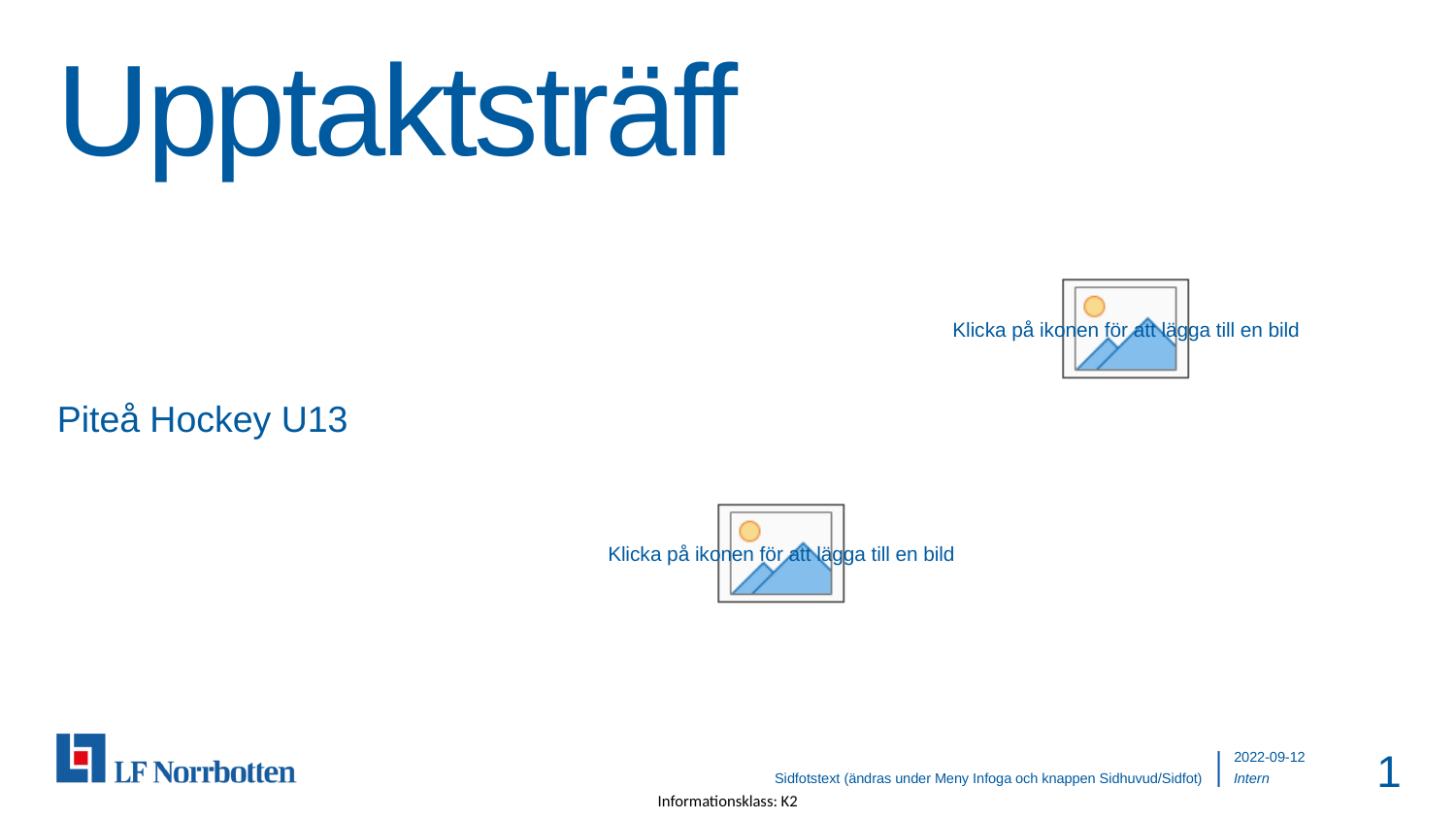

# Upptaktsträff
Piteå Hockey U13

1
2022-09-12
Sidfotstext (ändras under Meny Infoga och knappen Sidhuvud/Sidfot)